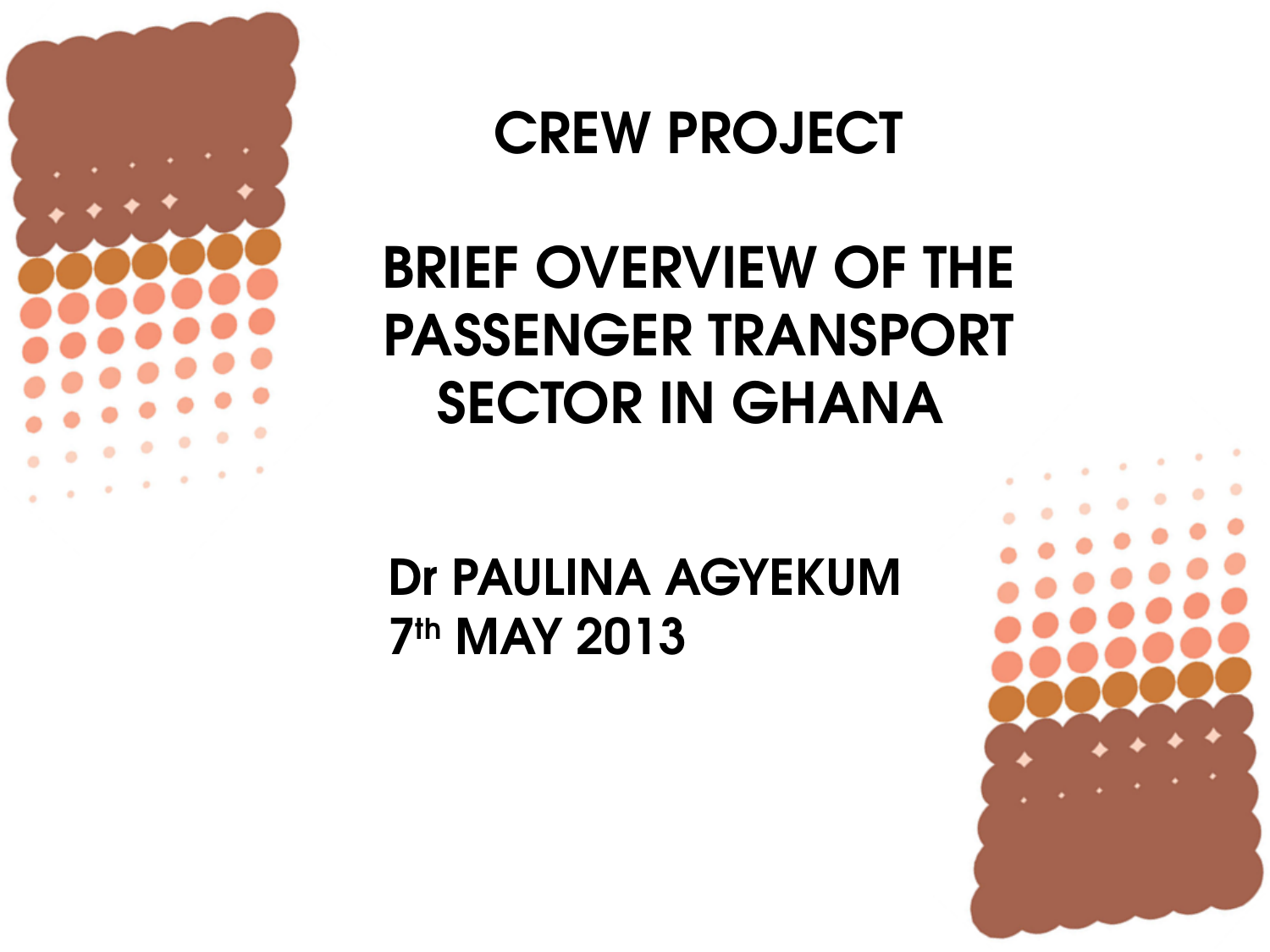

# CREW PROJECT BRIEF OVERVIEW OF THE PASSENGER TRANSPORT SECTOR IN GHANA
Dr PAULINA AGYEKUM
7th MAY 2013